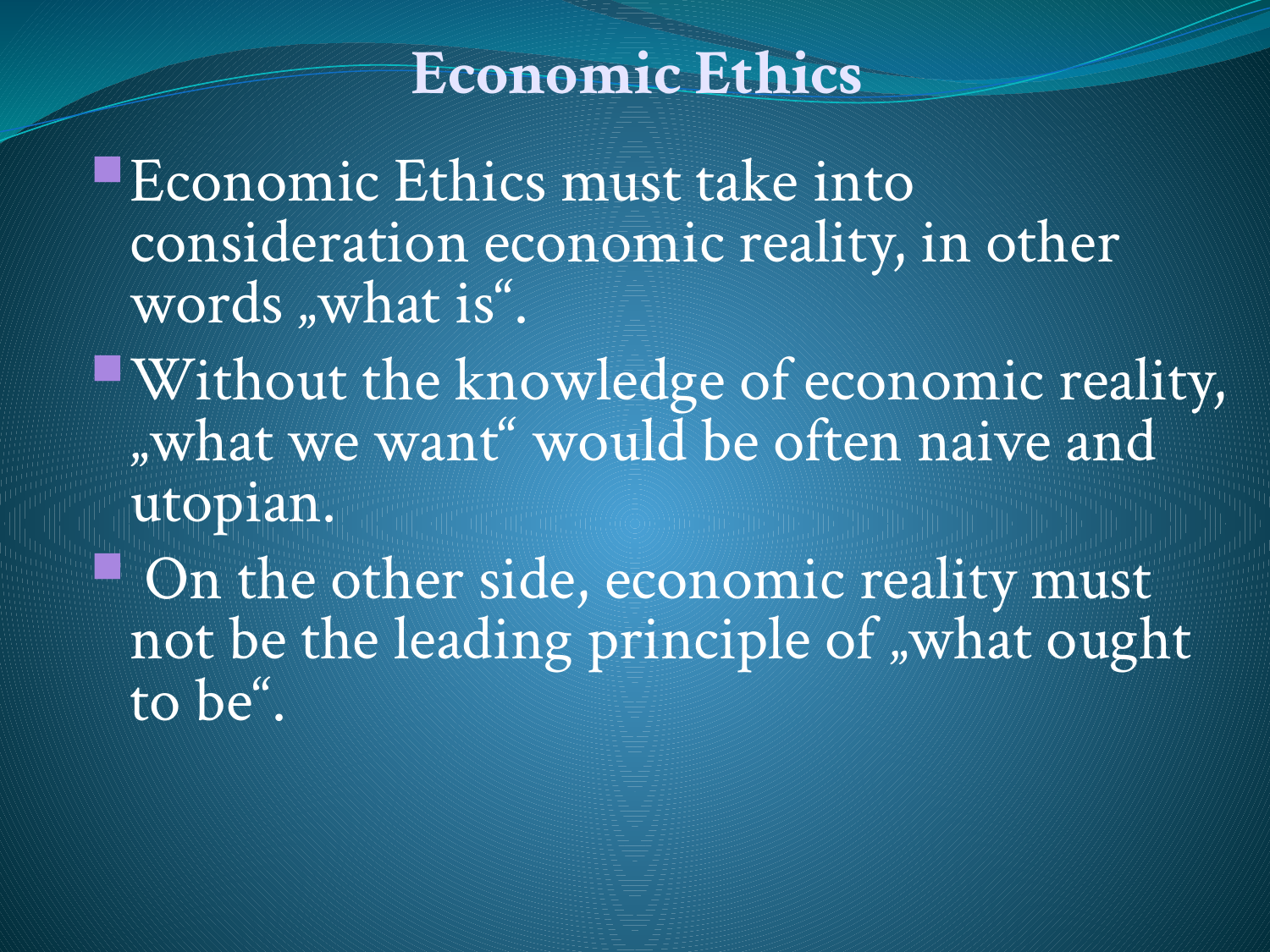

Economic Ethics
Economic Ethics must take into consideration economic reality, in other words „what is“.
Without the knowledge of economic reality, „what we want“ would be often naive and utopian.
 On the other side, economic reality must not be the leading principle of „what ought to be“.